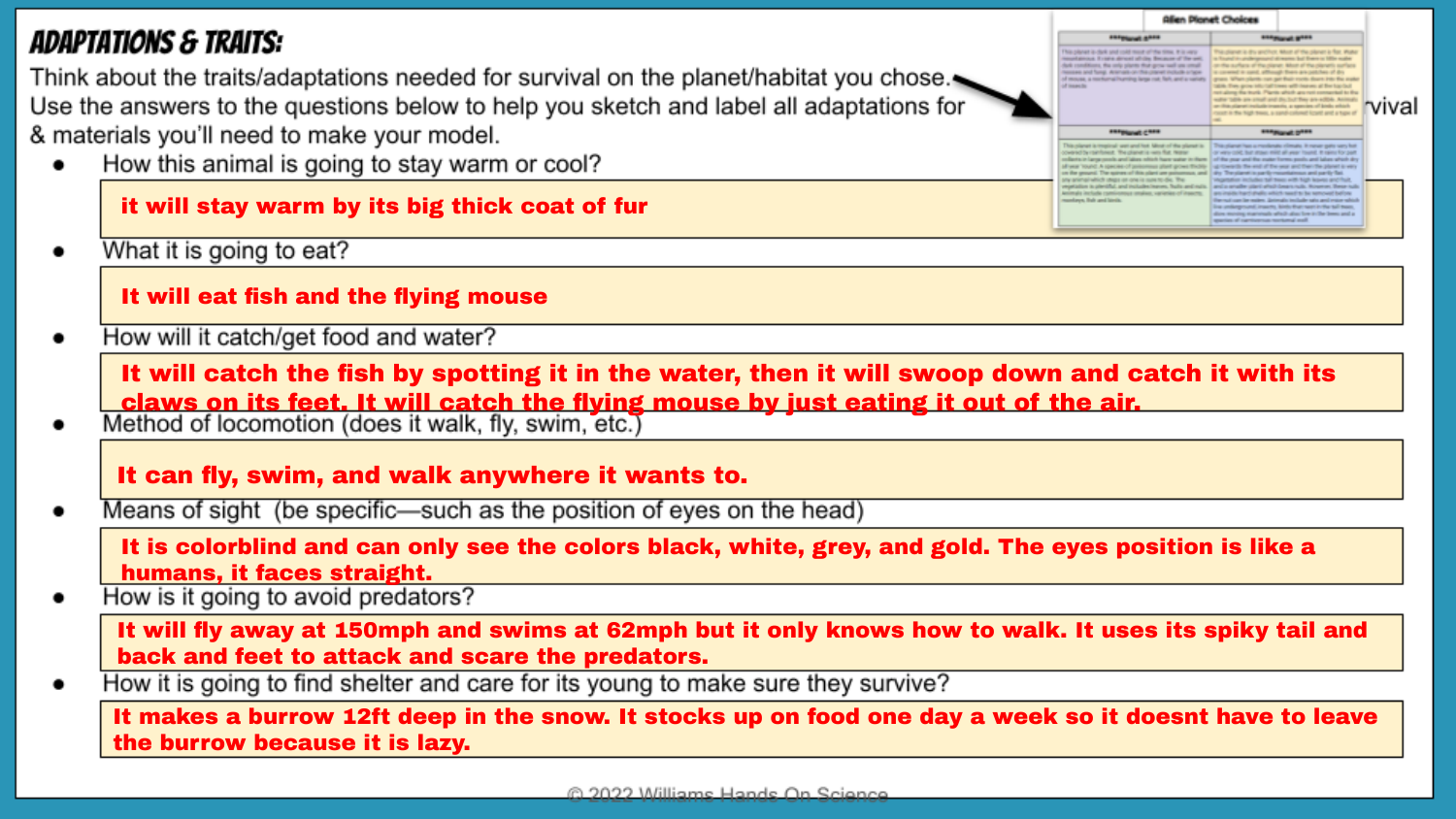

it will stay warm by its big thick coat of fur
It will eat fish and the flying mouse
It will catch the fish by spotting it in the water, then it will swoop down and catch it with its claws on its feet. It will catch the flying mouse by just eating it out of the air.
It can fly, swim, and walk anywhere it wants to.
It is colorblind and can only see the colors black, white, grey, and gold. The eyes position is like a humans, it faces straight.
It will fly away at 150mph and swims at 62mph but it only knows how to walk. It uses its spiky tail and back and feet to attack and scare the predators.
It makes a burrow 12ft deep in the snow. It stocks up on food one day a week so it doesnt have to leave the burrow because it is lazy.